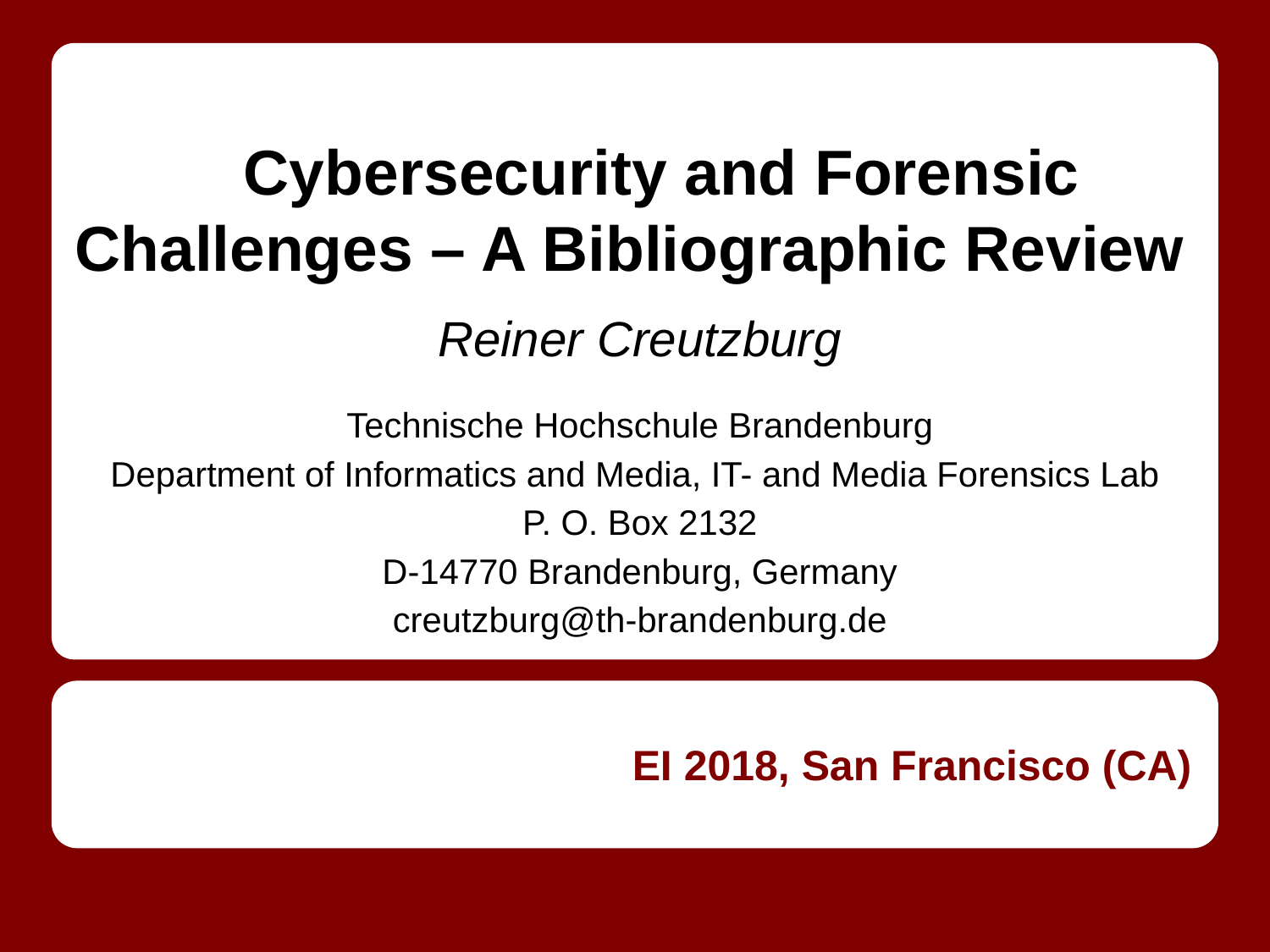

# Cybersecurity and Forensic Challenges – A Bibliographic Review
Reiner Creutzburg

Technische Hochschule Brandenburg
Department of Informatics and Media, IT- and Media Forensics Lab
P. O. Box 2132
D-14770 Brandenburg, Germany
creutzburg@th-brandenburg.de
EI 2018, San Francisco (CA)